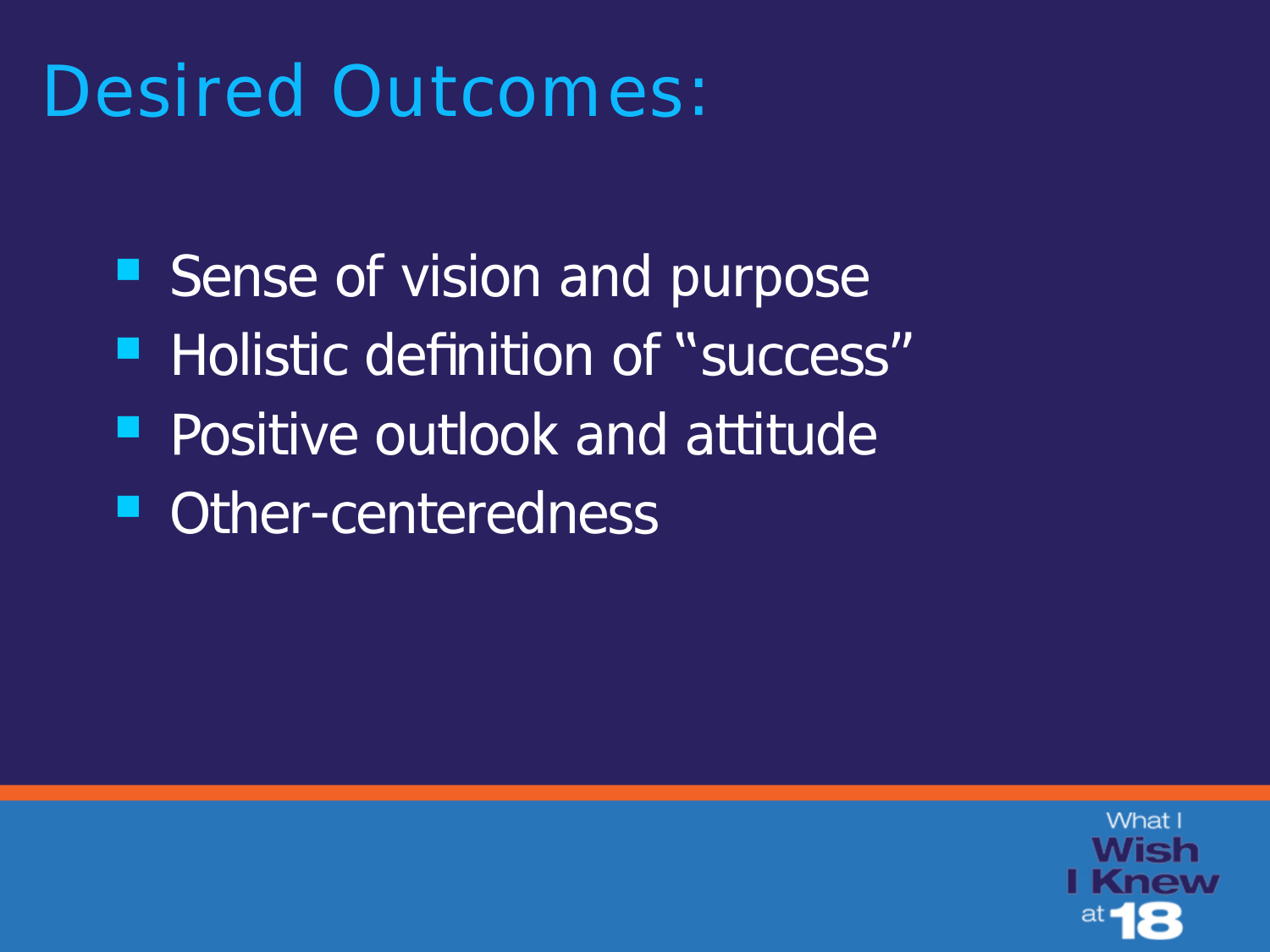

Desired Outcomes:

Sense of vision and purpose
Holistic definition of “success”
Positive outlook and attitude
Other-centeredness